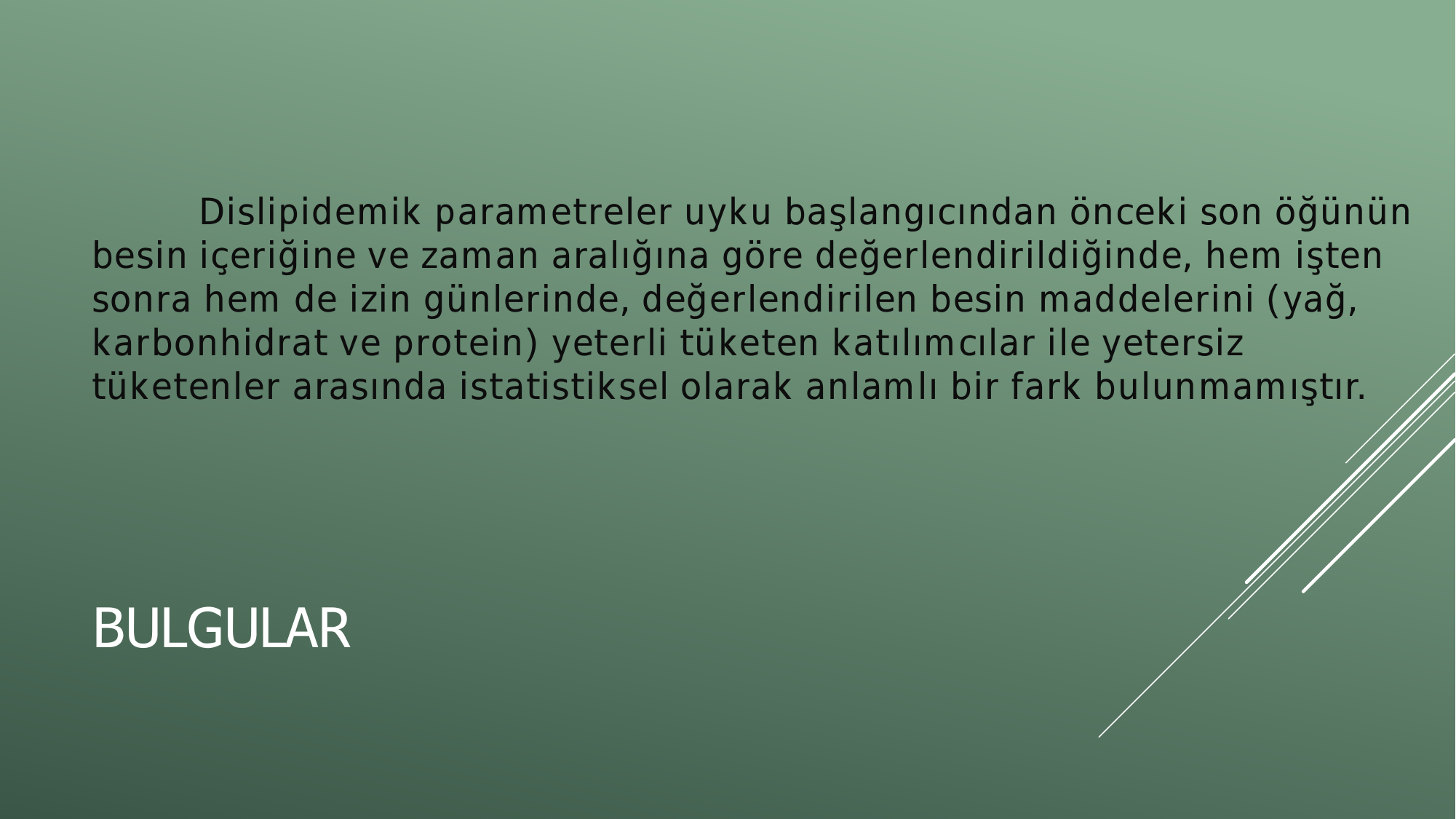

Dislipidemik parametreler uyku başlangıcından önceki son öğünün besin içeriğine ve zaman aralığına göre değerlendirildiğinde, hem işten sonra hem de izin günlerinde, değerlendirilen besin maddelerini (yağ, karbonhidrat ve protein) yeterli tüketen katılımcılar ile yetersiz tüketenler arasında istatistiksel olarak anlamlı bir fark bulunmamıştır.
# bulgular